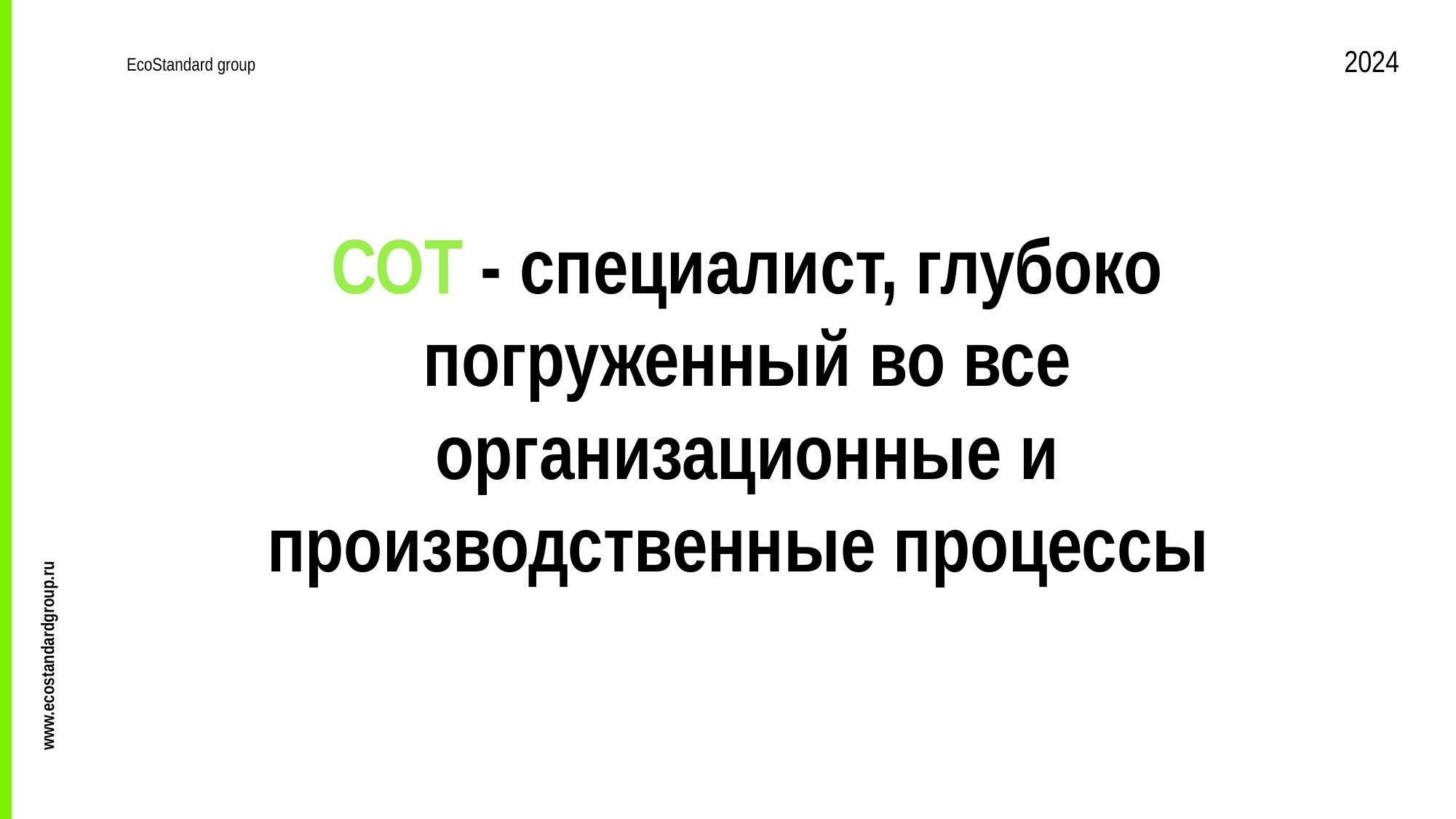

2024
EcoStandard group
СОТ - специалист, глубоко погруженный во все организационные и производственные процессы
www.ecostandardgroup.ru